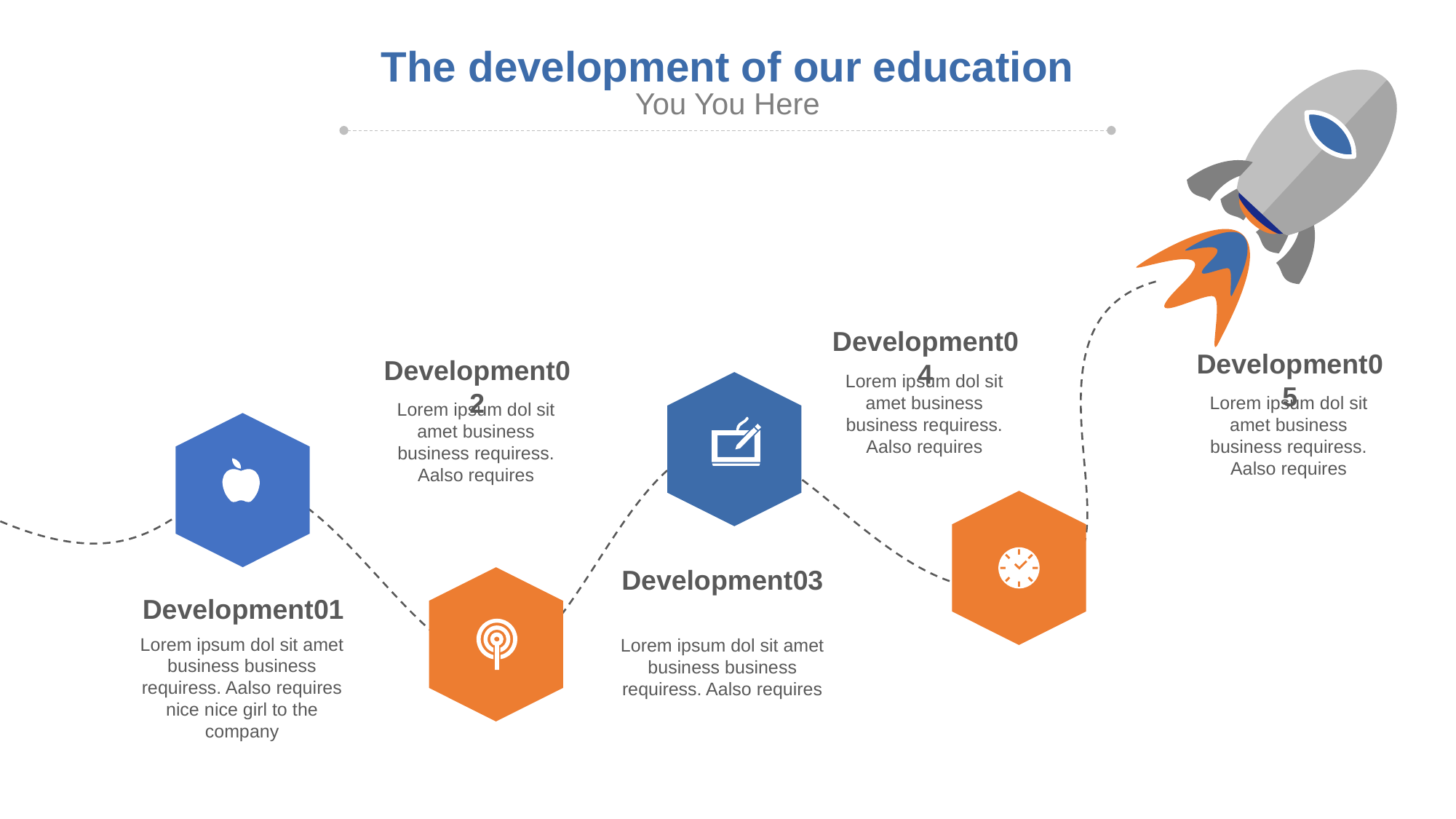

The development of our education
You You Here

Development04
Development05
Development02
Lorem ipsum dol sit amet business business requiress. Aalso requires

Lorem ipsum dol sit amet business business requiress. Aalso requires
Lorem ipsum dol sit amet business business requiress. Aalso requires

Development03

Development01
Lorem ipsum dol sit amet business business requiress. Aalso requires
Lorem ipsum dol sit amet business business requiress. Aalso requires nice nice girl to the company